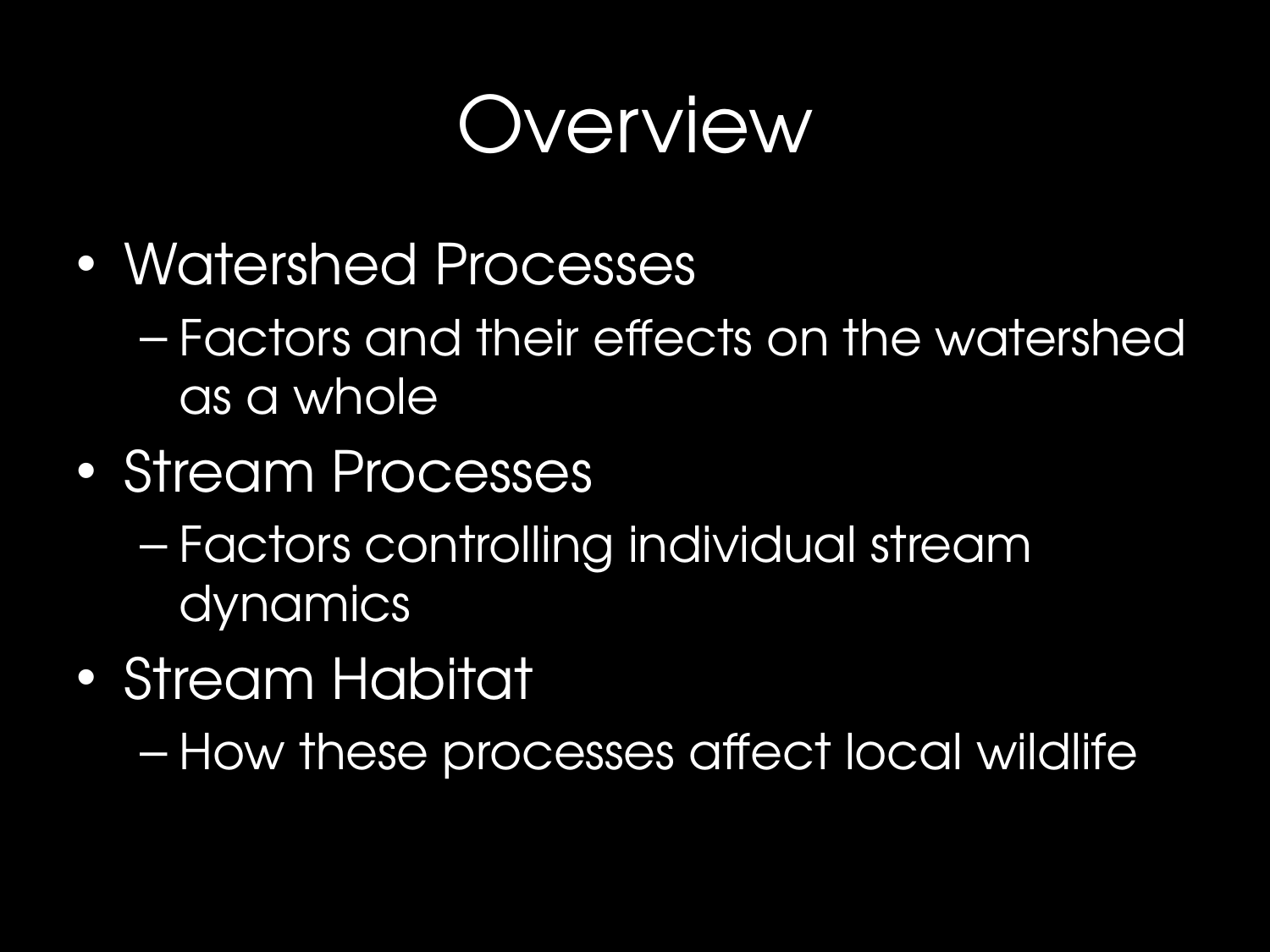

# Overview
Watershed Processes
Factors and their effects on the watershed as a whole
Stream Processes
Factors controlling individual stream dynamics
Stream Habitat
How these processes affect local wildlife